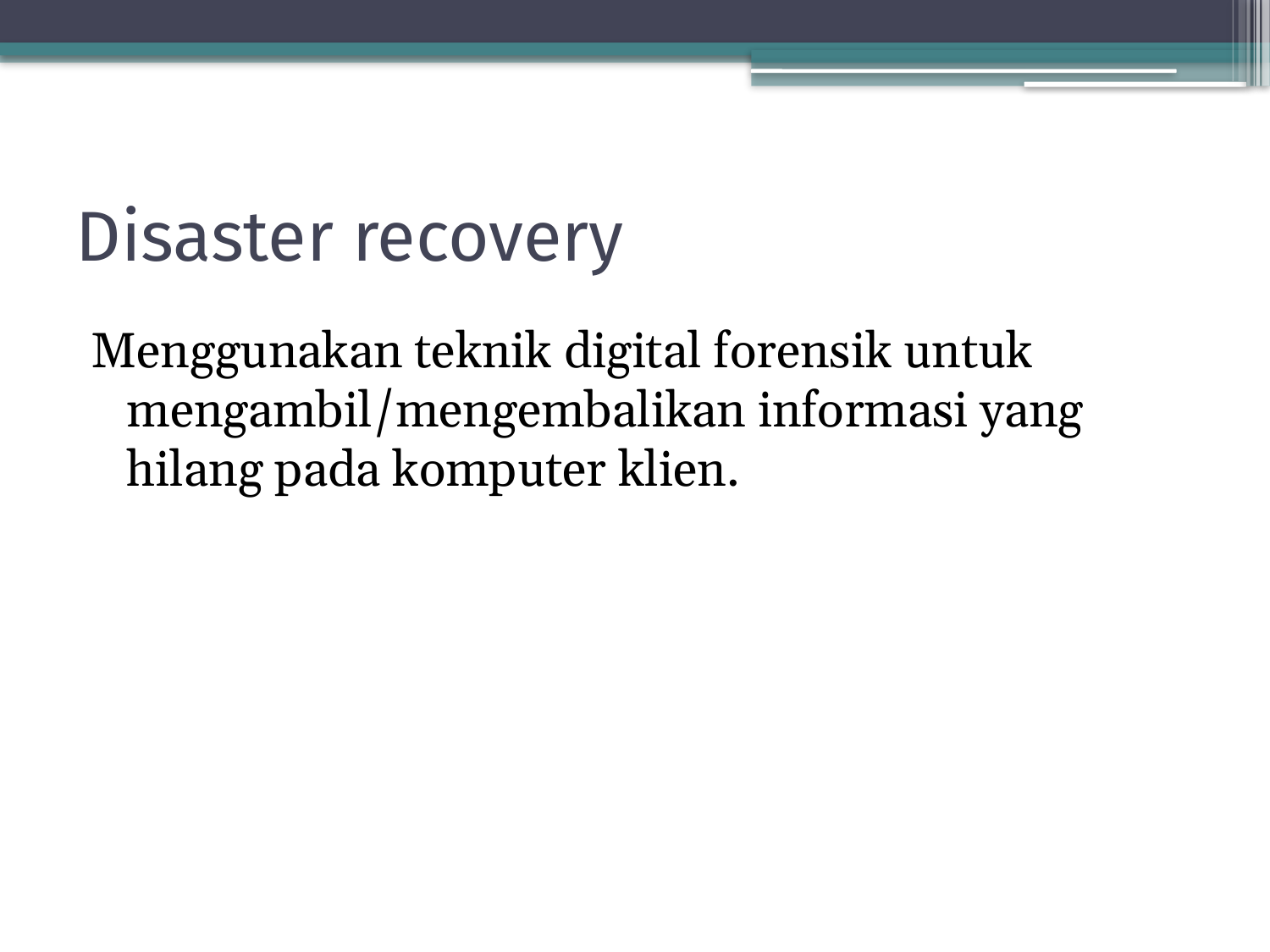

# Disaster recovery
Menggunakan teknik digital forensik untuk mengambil/mengembalikan informasi yang hilang pada komputer klien.